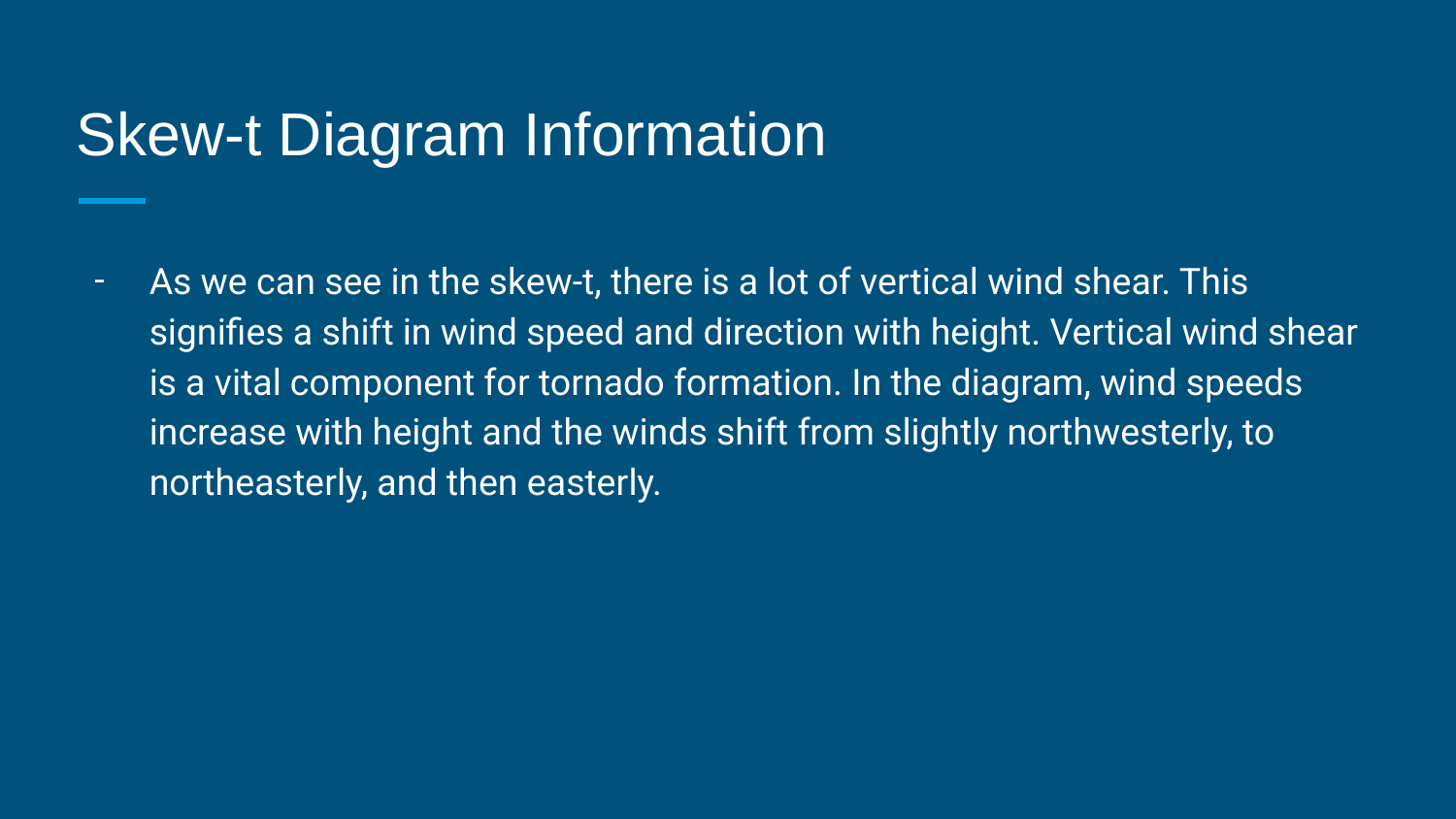

# Skew-t Diagram Information
As we can see in the skew-t, there is a lot of vertical wind shear. This signifies a shift in wind speed and direction with height. Vertical wind shear is a vital component for tornado formation. In the diagram, wind speeds increase with height and the winds shift from slightly northwesterly, to northeasterly, and then easterly.